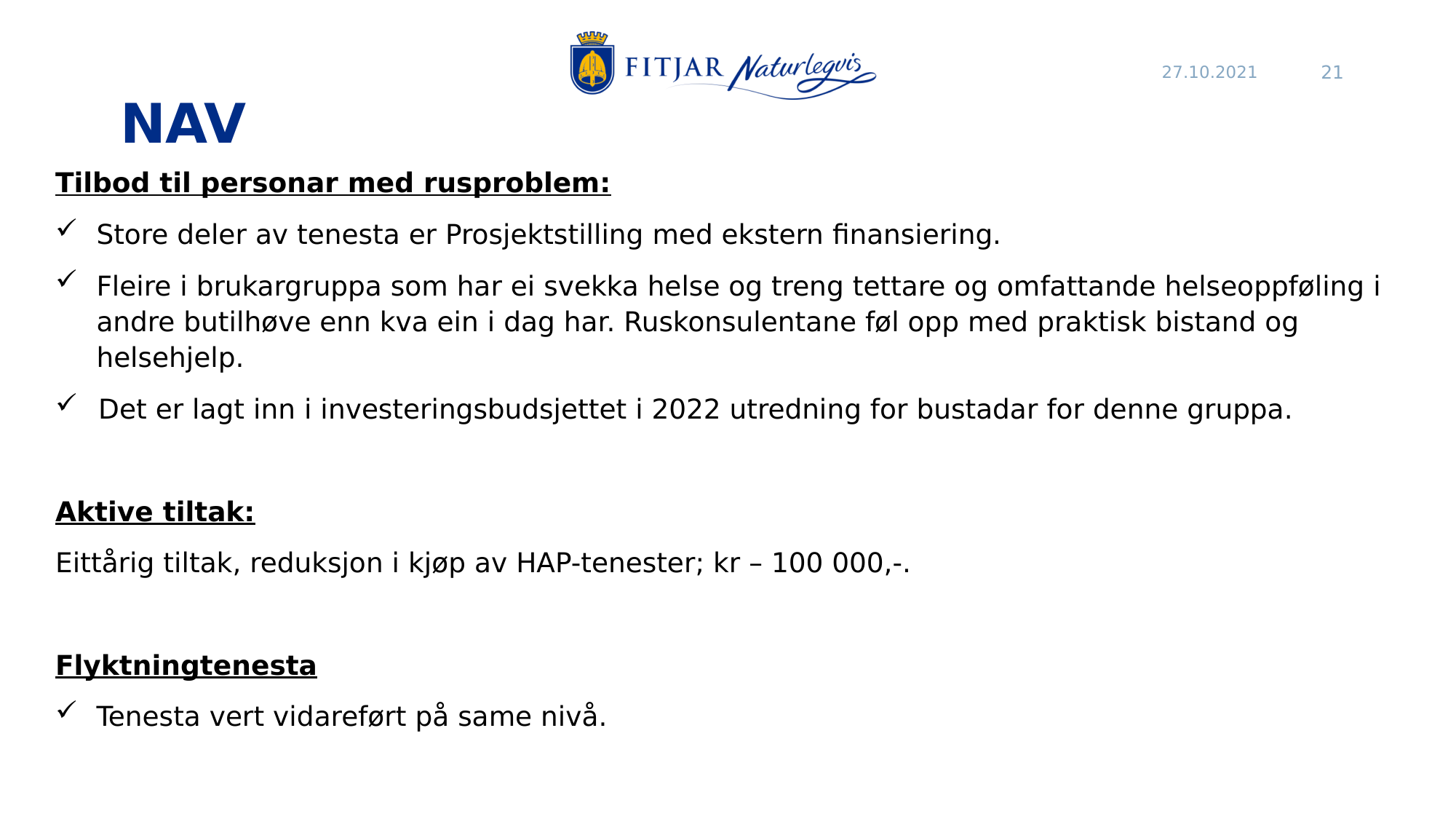

27.10.2021
21
# NAV
Tilbod til personar med rusproblem:
Store deler av tenesta er Prosjektstilling med ekstern finansiering.
Fleire i brukargruppa som har ei svekka helse og treng tettare og omfattande helseoppføling i andre butilhøve enn kva ein i dag har. Ruskonsulentane føl opp med praktisk bistand og helsehjelp.
 Det er lagt inn i investeringsbudsjettet i 2022 utredning for bustadar for denne gruppa.

Aktive tiltak:
Eittårig tiltak, reduksjon i kjøp av HAP-tenester; kr – 100 000,-.

Flyktningtenesta
Tenesta vert vidareført på same nivå.